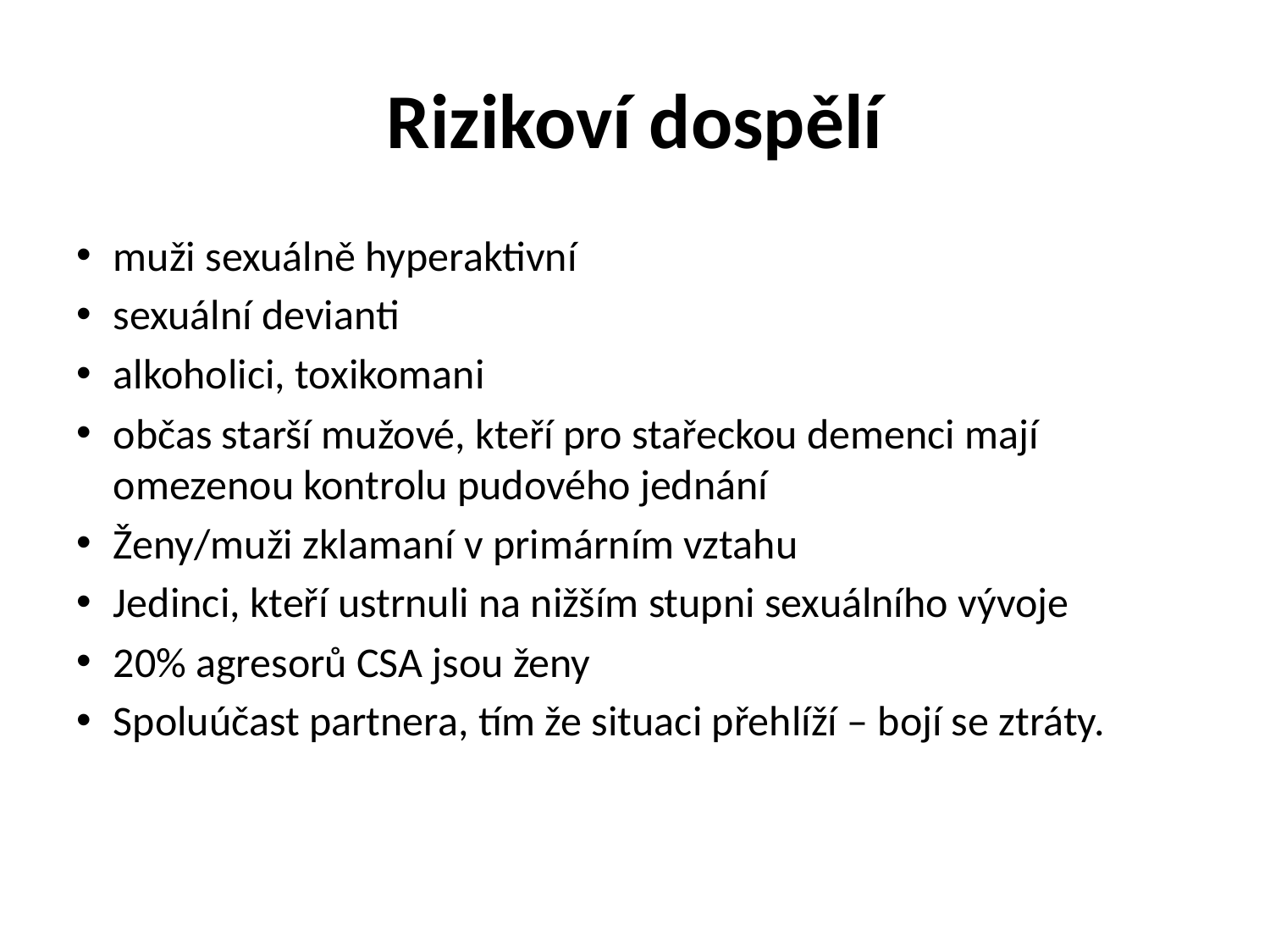

# Rizikoví dospělí
muži sexuálně hyperaktivní
sexuální devianti
alkoholici, toxikomani
občas starší mužové, kteří pro stařeckou demenci mají omezenou kontrolu pudového jednání
Ženy/muži zklamaní v primárním vztahu
Jedinci, kteří ustrnuli na nižším stupni sexuálního vývoje
20% agresorů CSA jsou ženy
Spoluúčast partnera, tím že situaci přehlíží – bojí se ztráty.